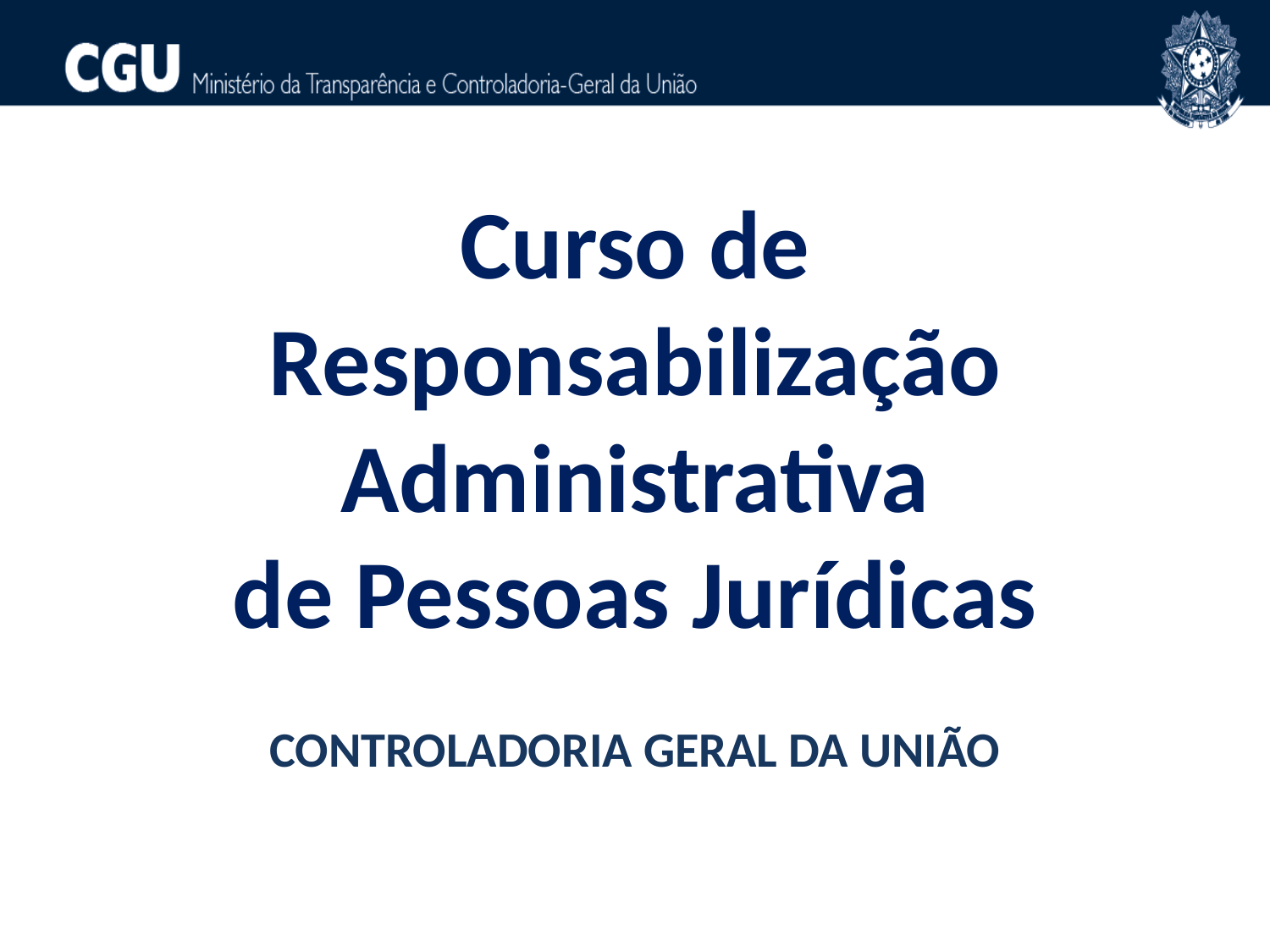

Curso de
Responsabilização Administrativa
de Pessoas Jurídicas
CONTROLADORIA GERAL DA UNIÃO